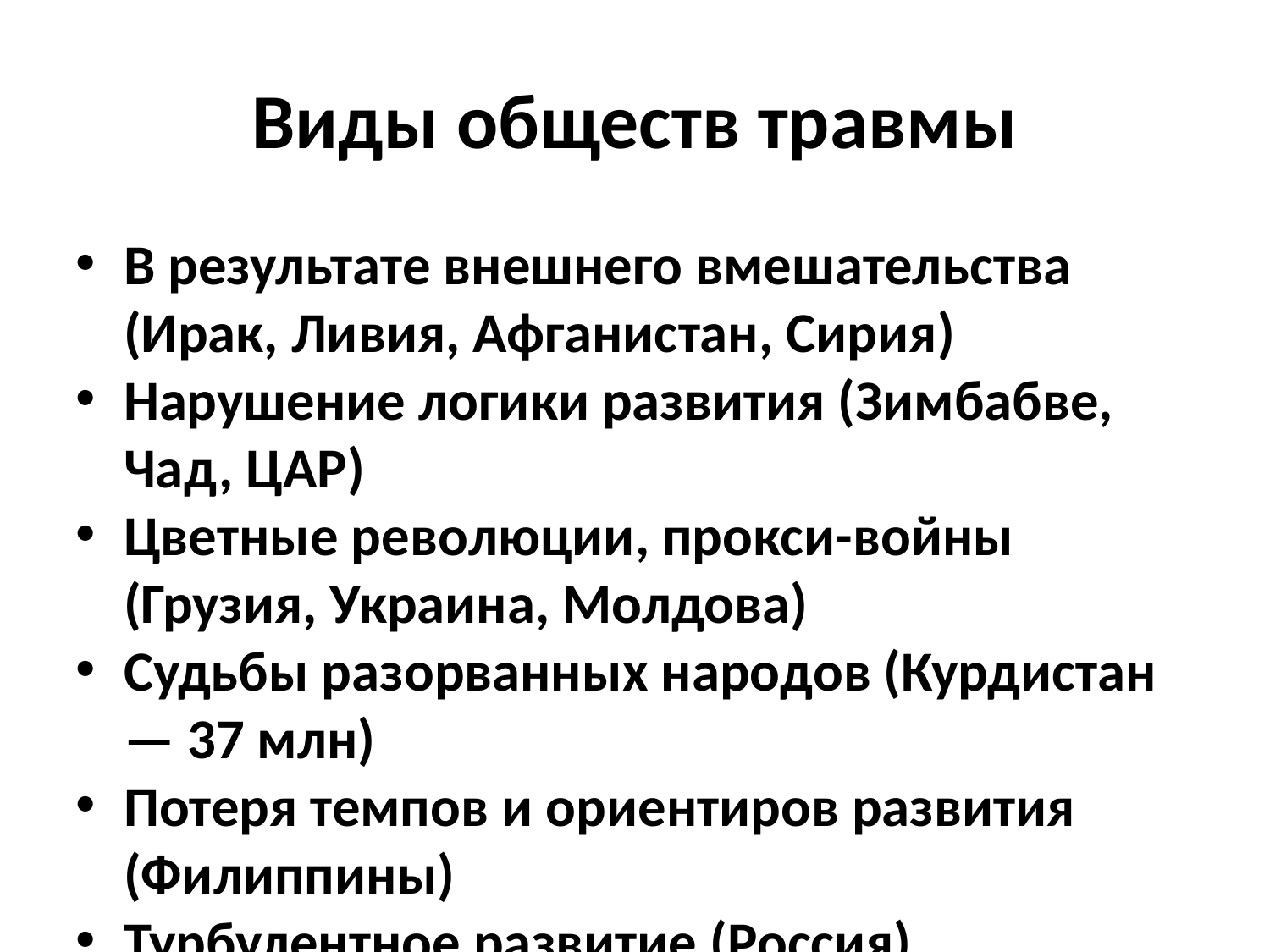

Виды обществ травмы
В результате внешнего вмешательства (Ирак, Ливия, Афганистан, Сирия)
Нарушение логики развития (Зимбабве, Чад, ЦАР)
Цветные революции, прокси-войны (Грузия, Украина, Молдова)
Судьбы разорванных народов (Курдистан — 37 млн)
Потеря темпов и ориентиров развития (Филиппины)
Турбулентное развитие (Россия)